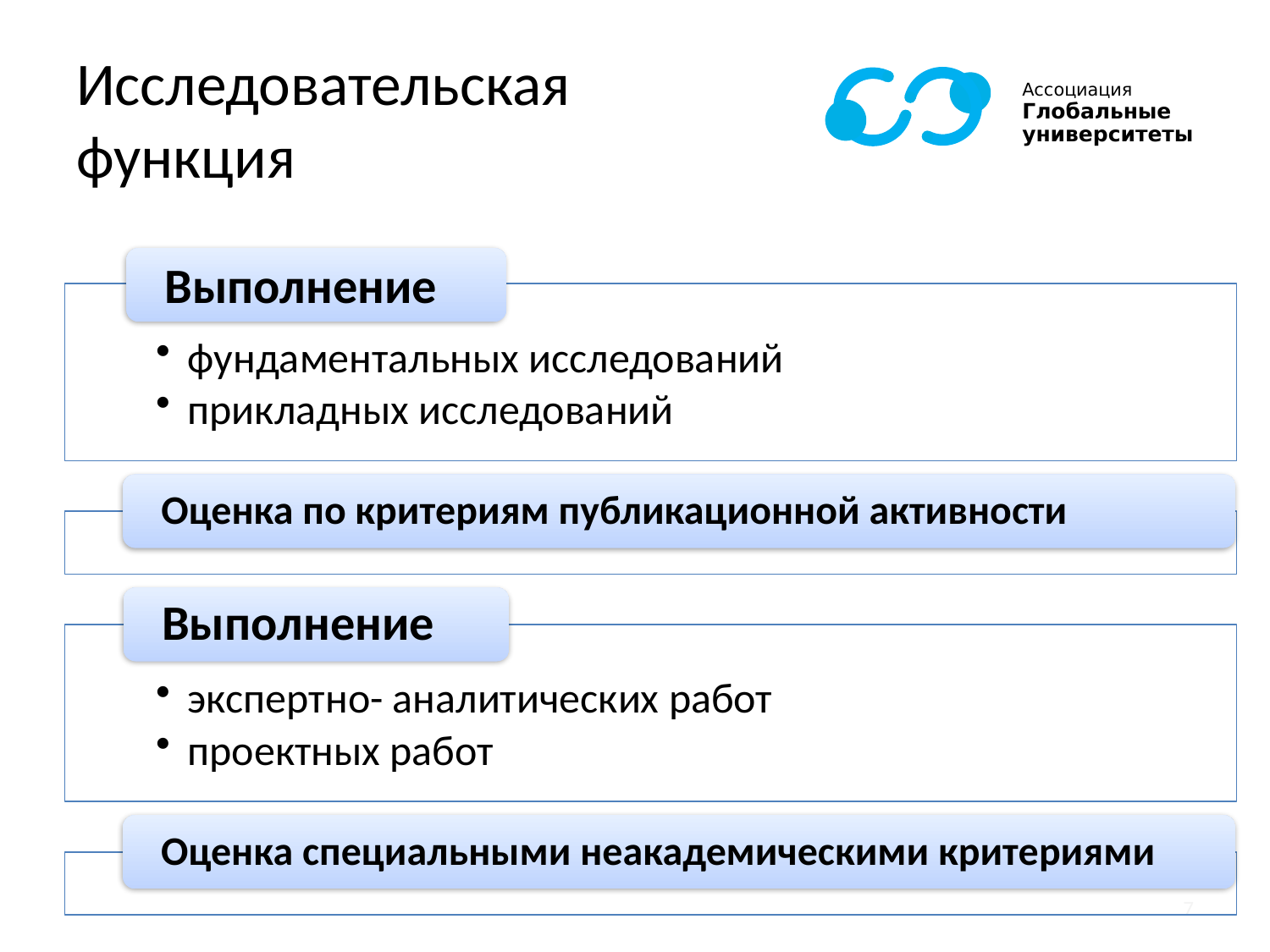

# Исследовательская функция
фундаментальных исследований
прикладных исследований
Выполнение
Оценка по критериям публикационной активности
экспертно- аналитических работ
проектных работ
Выполнение
Оценка специальными неакадемическими критериями
7